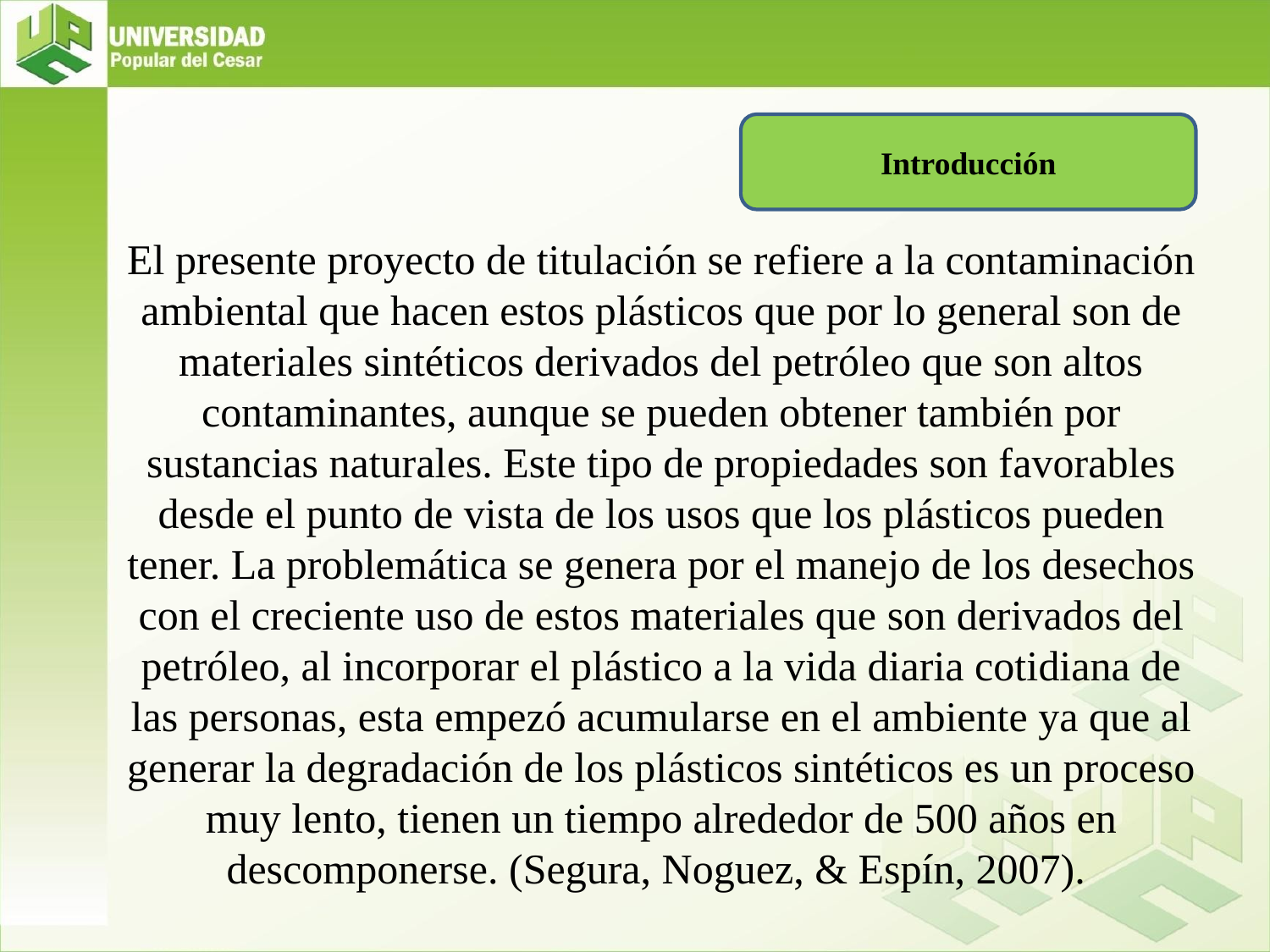

Introducción
# El presente proyecto de titulación se refiere a la contaminación ambiental que hacen estos plásticos que por lo general son de materiales sintéticos derivados del petróleo que son altos contaminantes, aunque se pueden obtener también por sustancias naturales. Este tipo de propiedades son favorables desde el punto de vista de los usos que los plásticos pueden tener. La problemática se genera por el manejo de los desechos con el creciente uso de estos materiales que son derivados del petróleo, al incorporar el plástico a la vida diaria cotidiana de las personas, esta empezó acumularse en el ambiente ya que al generar la degradación de los plásticos sintéticos es un proceso muy lento, tienen un tiempo alrededor de 500 años en descomponerse. (Segura, Noguez, & Espín, 2007).